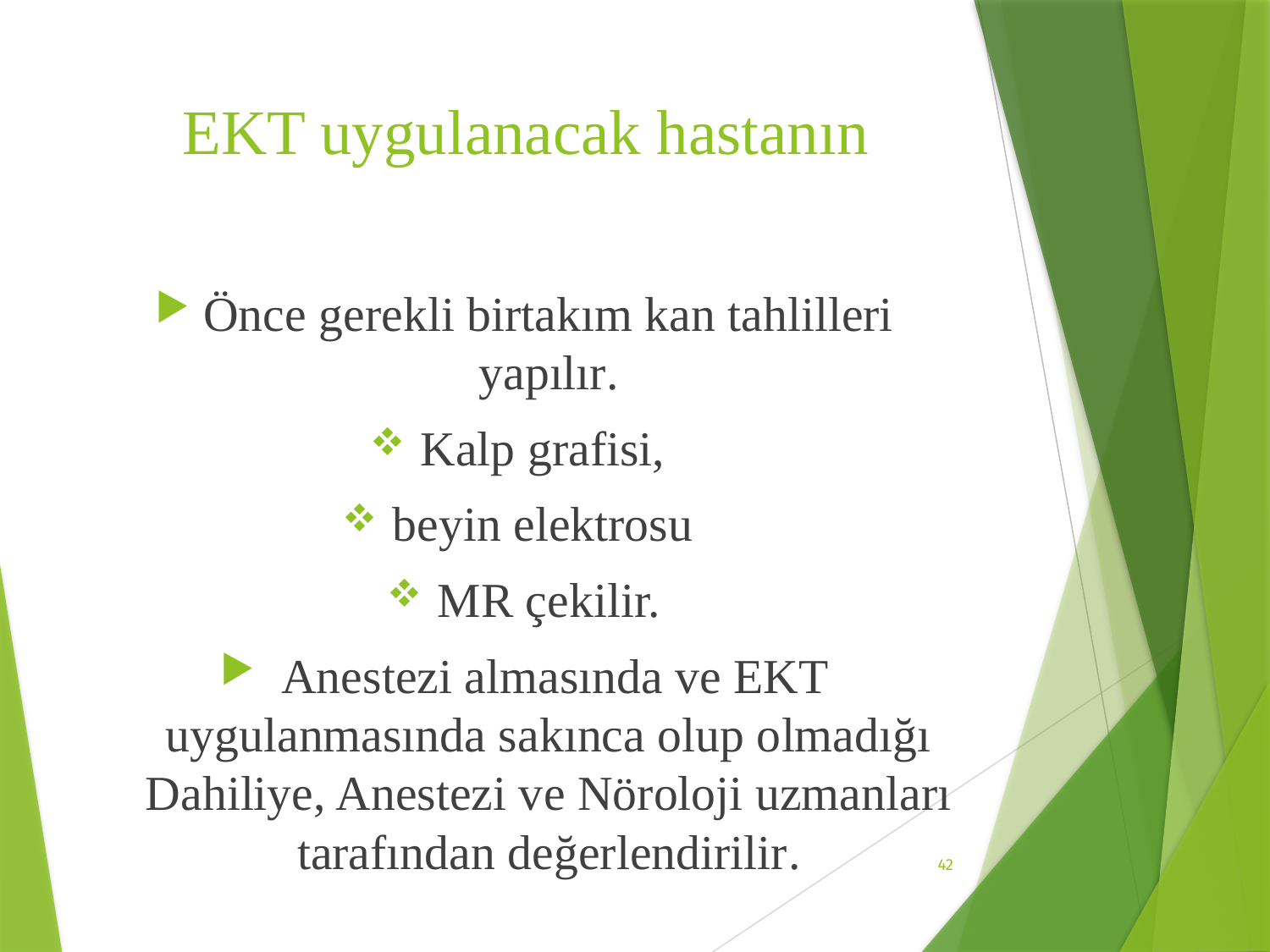

# EKT uygulanacak hastanın
Önce gerekli birtakım kan tahlilleri yapılır.
Kalp grafisi,
beyin elektrosu
MR çekilir.
 Anestezi almasında ve EKT uygulanmasında sakınca olup olmadığı Dahiliye, Anestezi ve Nöroloji uzmanları tarafından değerlendirilir.

42